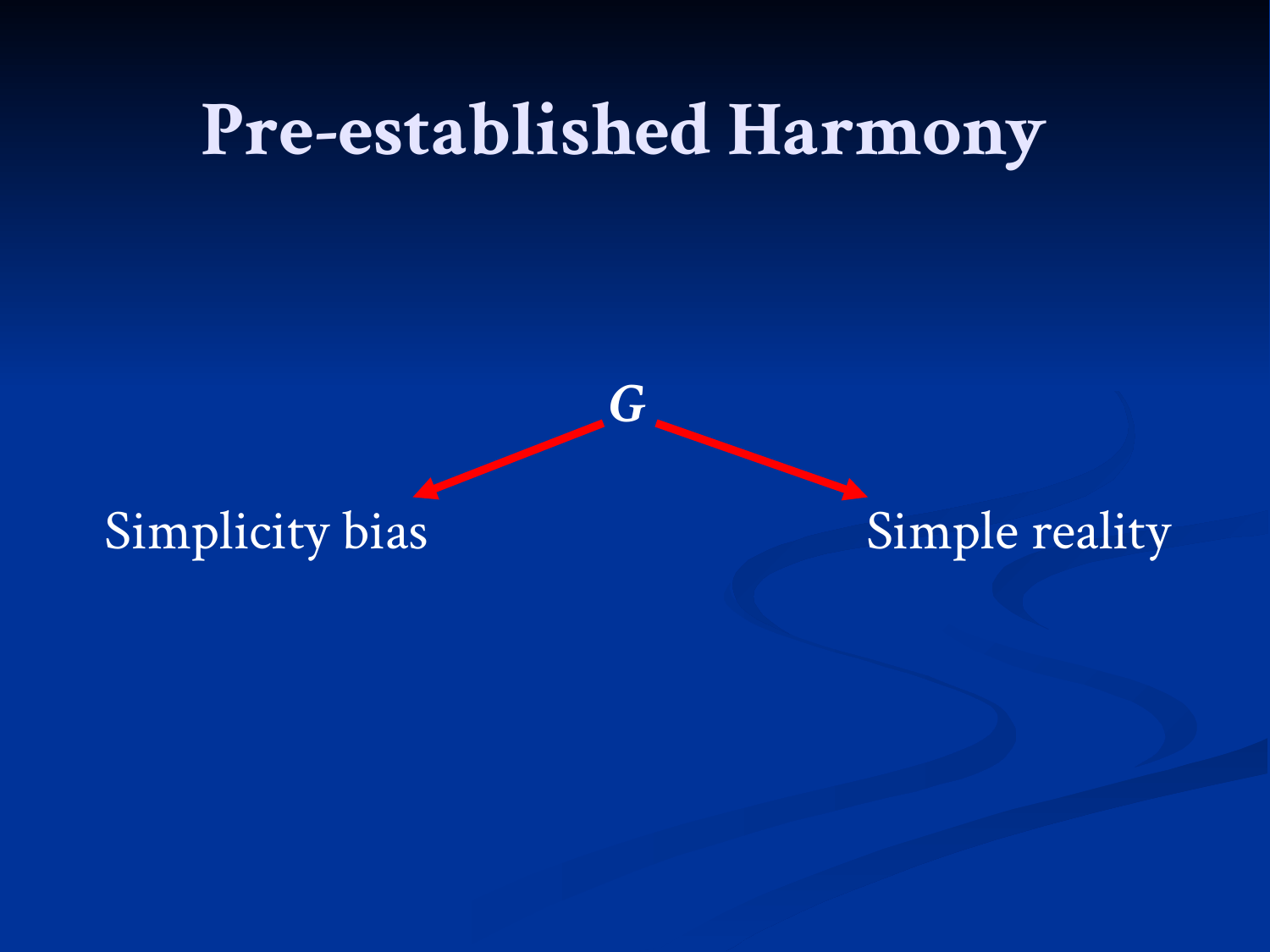

# Pre-established Harmony
G
Simplicity bias
Simple reality